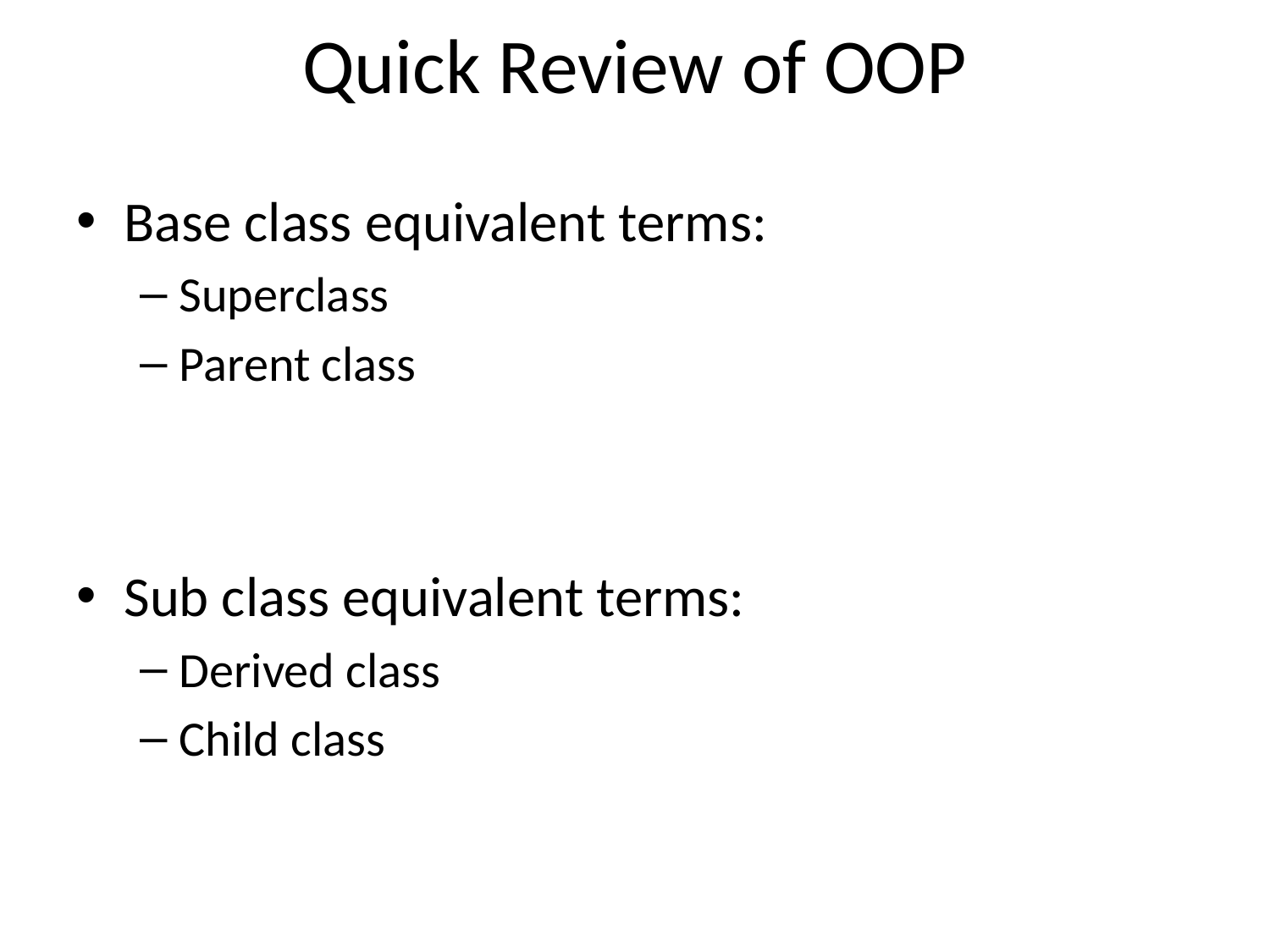

# Quick Review of OOP
Base class equivalent terms:
Superclass
Parent class

Sub class equivalent terms:
Derived class
Child class